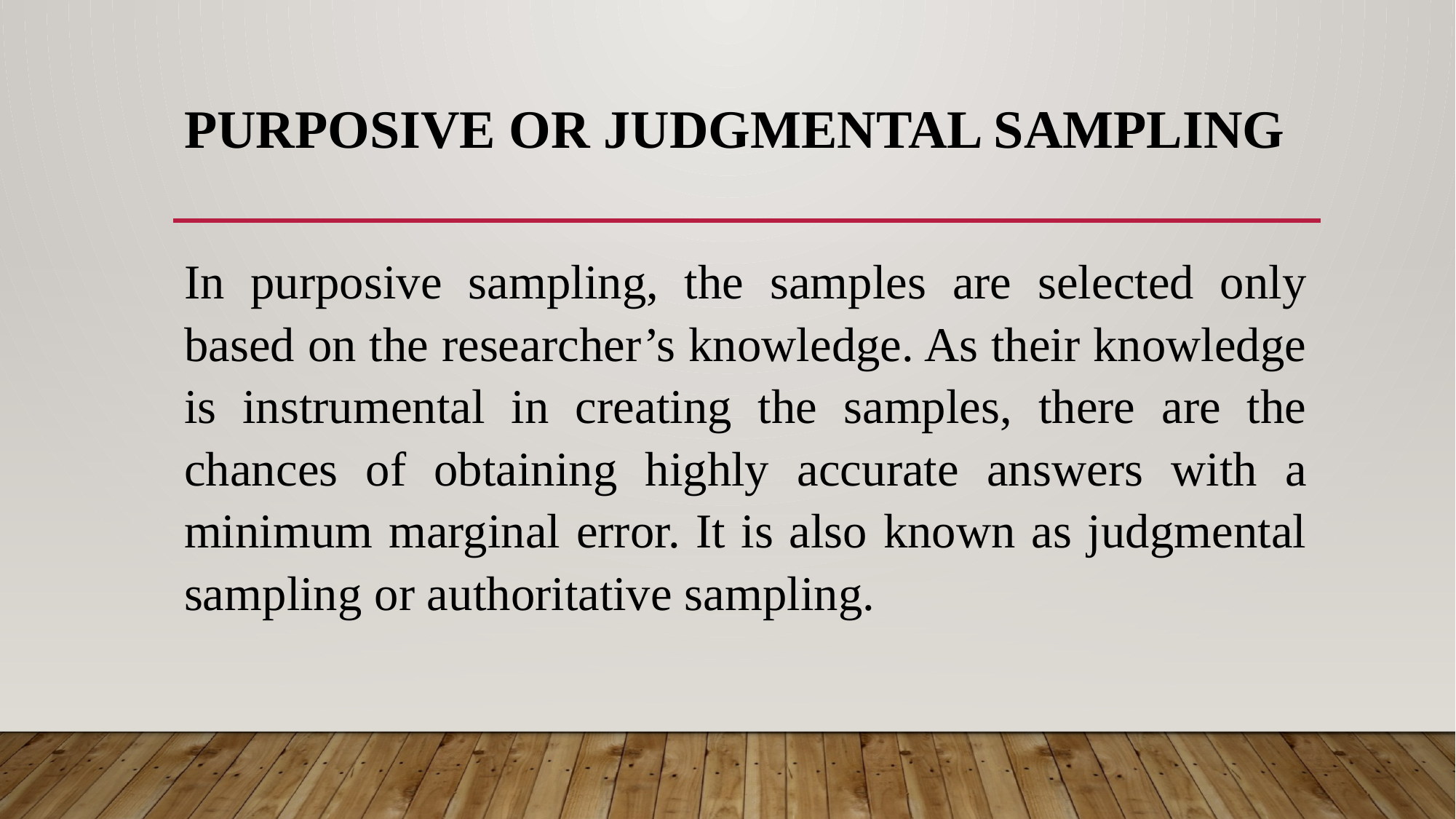

# Purposive or Judgmental Sampling
In purposive sampling, the samples are selected only based on the researcher’s knowledge. As their knowledge is instrumental in creating the samples, there are the chances of obtaining highly accurate answers with a minimum marginal error. It is also known as judgmental sampling or authoritative sampling.